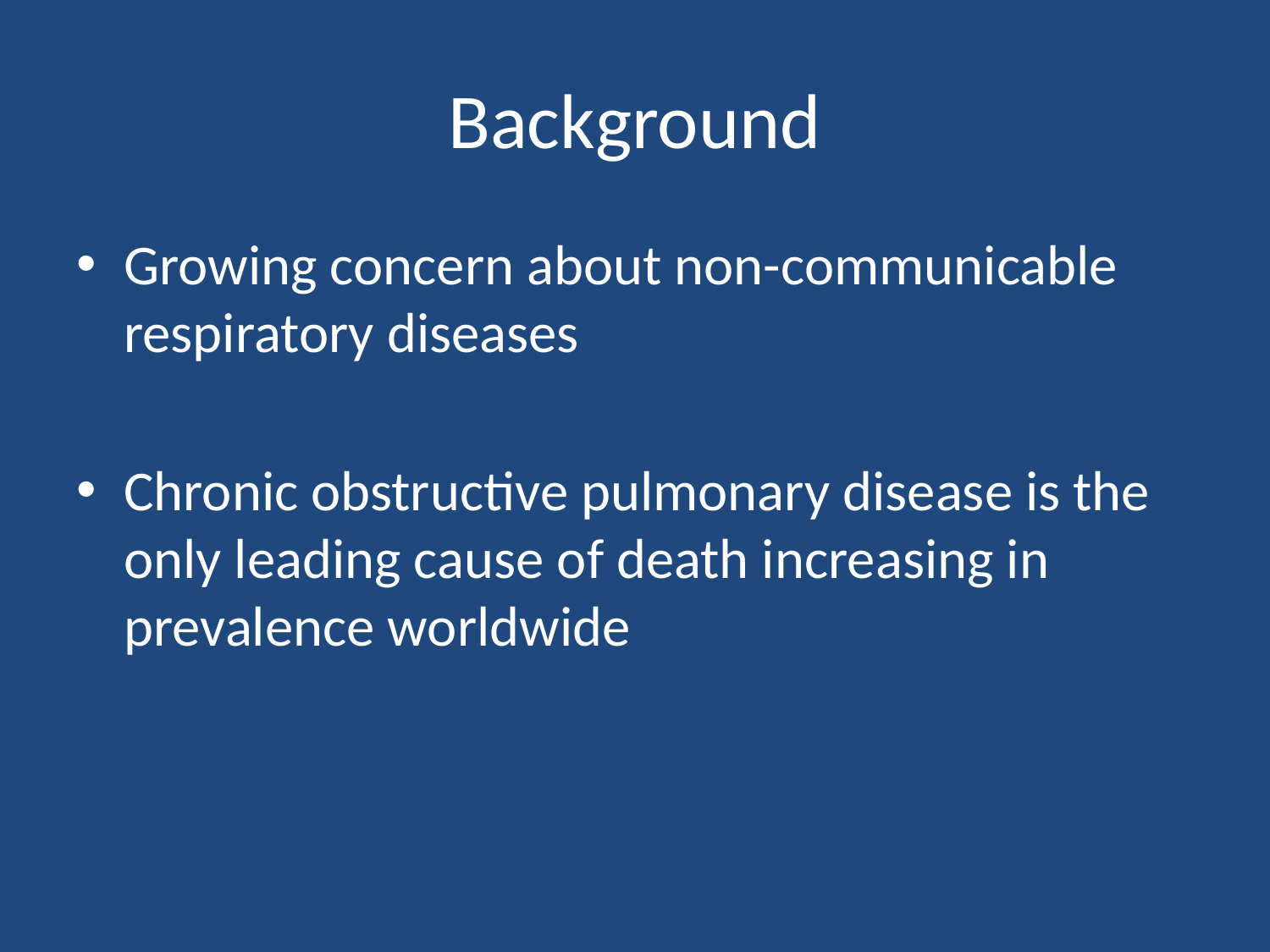

# Background
Growing concern about non-communicable respiratory diseases

Chronic obstructive pulmonary disease is the only leading cause of death increasing in prevalence worldwide